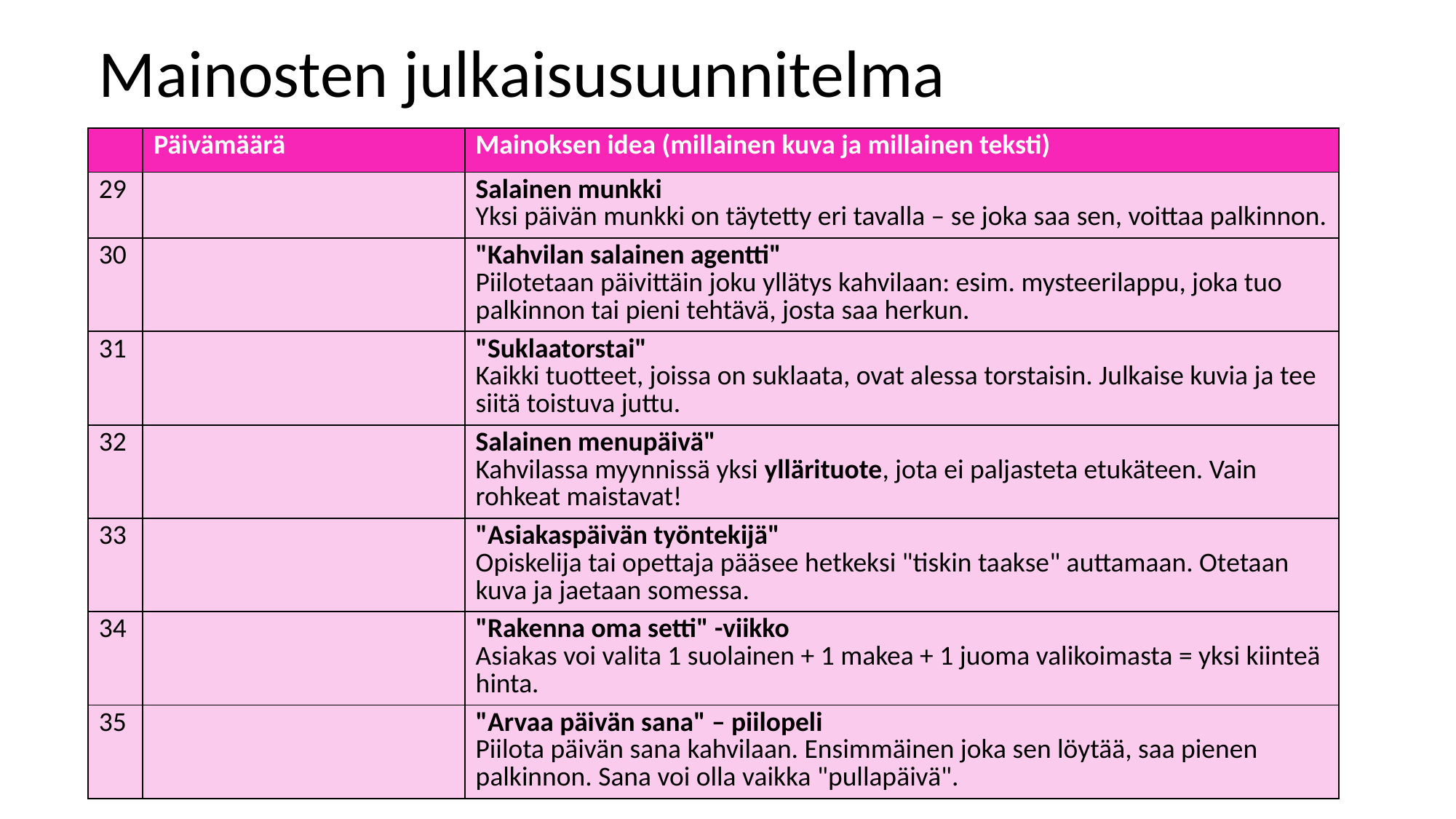

# Mainosten julkaisusuunnitelma
|  | Päivämäärä | Mainoksen idea (millainen kuva ja millainen teksti) |
| --- | --- | --- |
| 29 |  | Salainen munkki Yksi päivän munkki on täytetty eri tavalla – se joka saa sen, voittaa palkinnon. |
| 30 |  | "Kahvilan salainen agentti" Piilotetaan päivittäin joku yllätys kahvilaan: esim. mysteerilappu, joka tuo palkinnon tai pieni tehtävä, josta saa herkun. |
| 31 |  | "Suklaatorstai" Kaikki tuotteet, joissa on suklaata, ovat alessa torstaisin. Julkaise kuvia ja tee siitä toistuva juttu. |
| 32 |  | Salainen menupäivä" Kahvilassa myynnissä yksi yllärituote, jota ei paljasteta etukäteen. Vain rohkeat maistavat! |
| 33 |  | "Asiakaspäivän työntekijä" Opiskelija tai opettaja pääsee hetkeksi "tiskin taakse" auttamaan. Otetaan kuva ja jaetaan somessa. |
| 34 |  | "Rakenna oma setti" -viikko Asiakas voi valita 1 suolainen + 1 makea + 1 juoma valikoimasta = yksi kiinteä hinta. |
| 35 |  | "Arvaa päivän sana" – piilopeli Piilota päivän sana kahvilaan. Ensimmäinen joka sen löytää, saa pienen palkinnon. Sana voi olla vaikka "pullapäivä". |